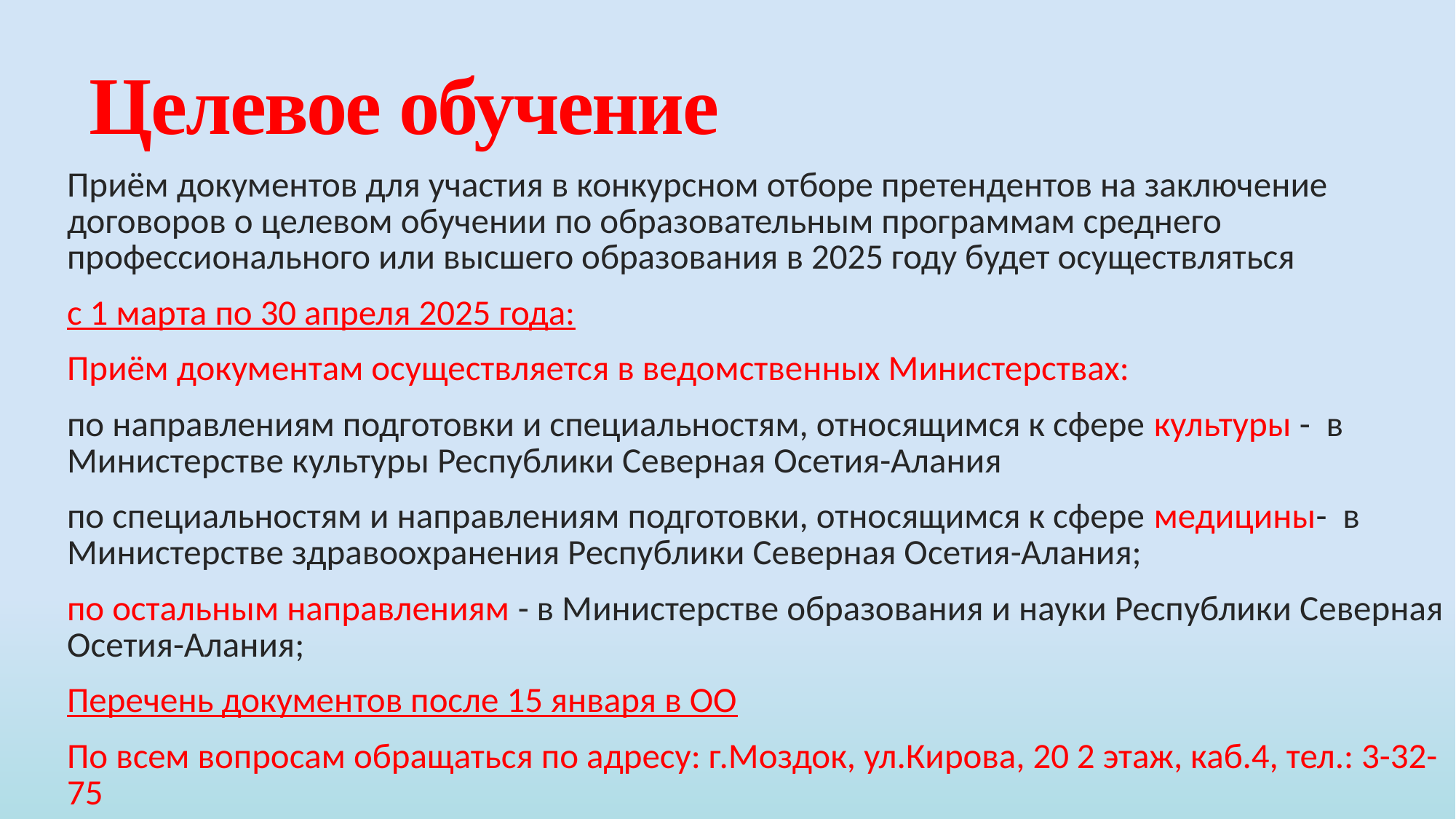

# Целевое обучение
Приём документов для участия в конкурсном отборе претендентов на заключение договоров о целевом обучении по образовательным программам среднего профессионального или высшего образования в 2025 году будет осуществляться
с 1 марта по 30 апреля 2025 года:
Приём документам осуществляется в ведомственных Министерствах:
по направлениям подготовки и специальностям, относящимся к сфере культуры -  в Министерстве культуры Республики Северная Осетия-Алания
по специальностям и направлениям подготовки, относящимся к сфере медицины-  в Министерстве здравоохранения Республики Северная Осетия-Алания;
по остальным направлениям - в Министерстве образования и науки Республики Северная Осетия-Алания;
Перечень документов после 15 января в ОО
По всем вопросам обращаться по адресу: г.Моздок, ул.Кирова, 20 2 этаж, каб.4, тел.: 3-32-75